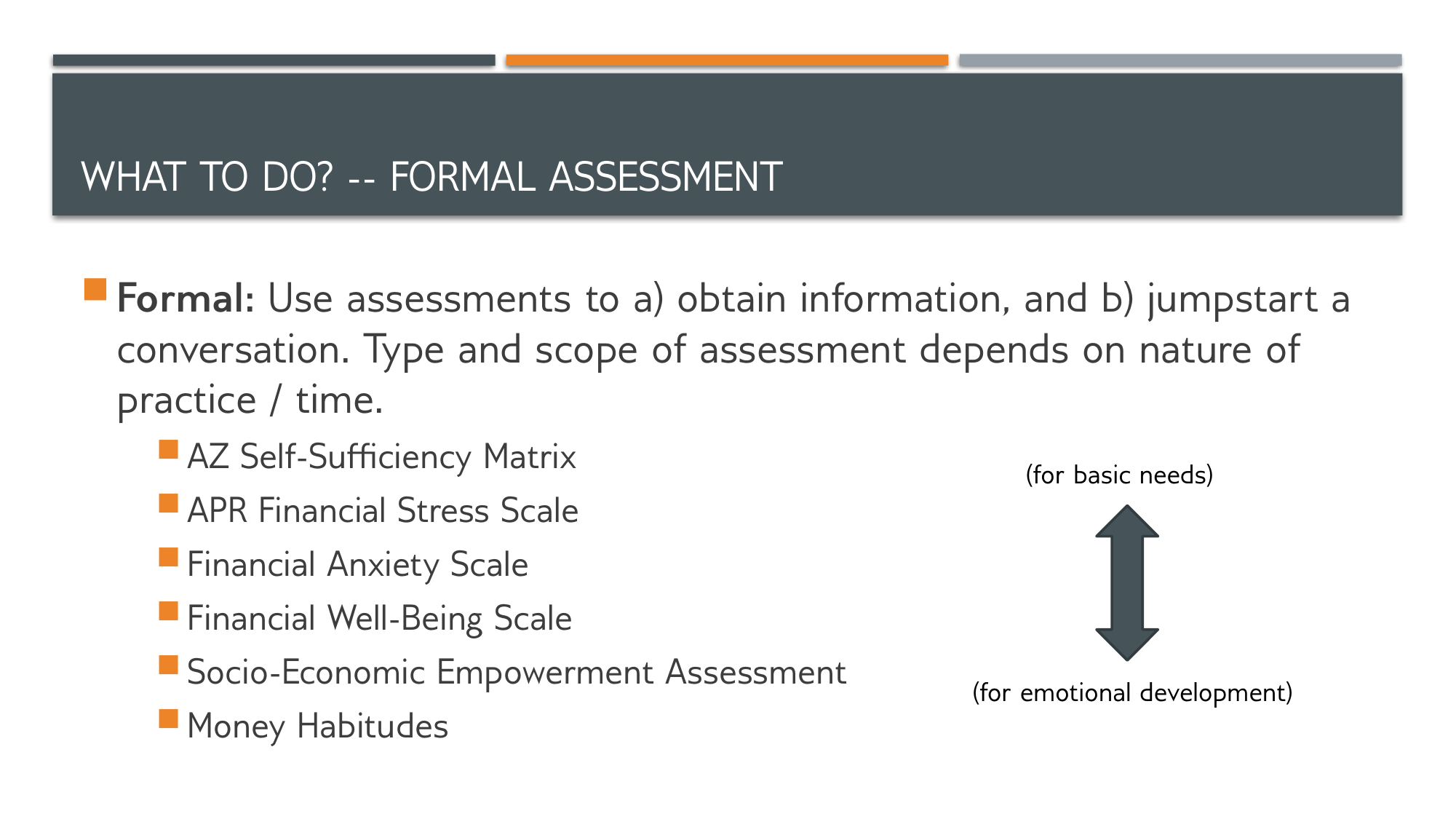

# What to Do? -- Formal Assessment
Formal: Use assessments to a) obtain information, and b) jumpstart a conversation. Type and scope of assessment depends on nature of practice / time.
AZ Self-Sufficiency Matrix
APR Financial Stress Scale
Financial Anxiety Scale
Financial Well-Being Scale
Socio-Economic Empowerment Assessment
Money Habitudes
(for basic needs)

(for emotional development)